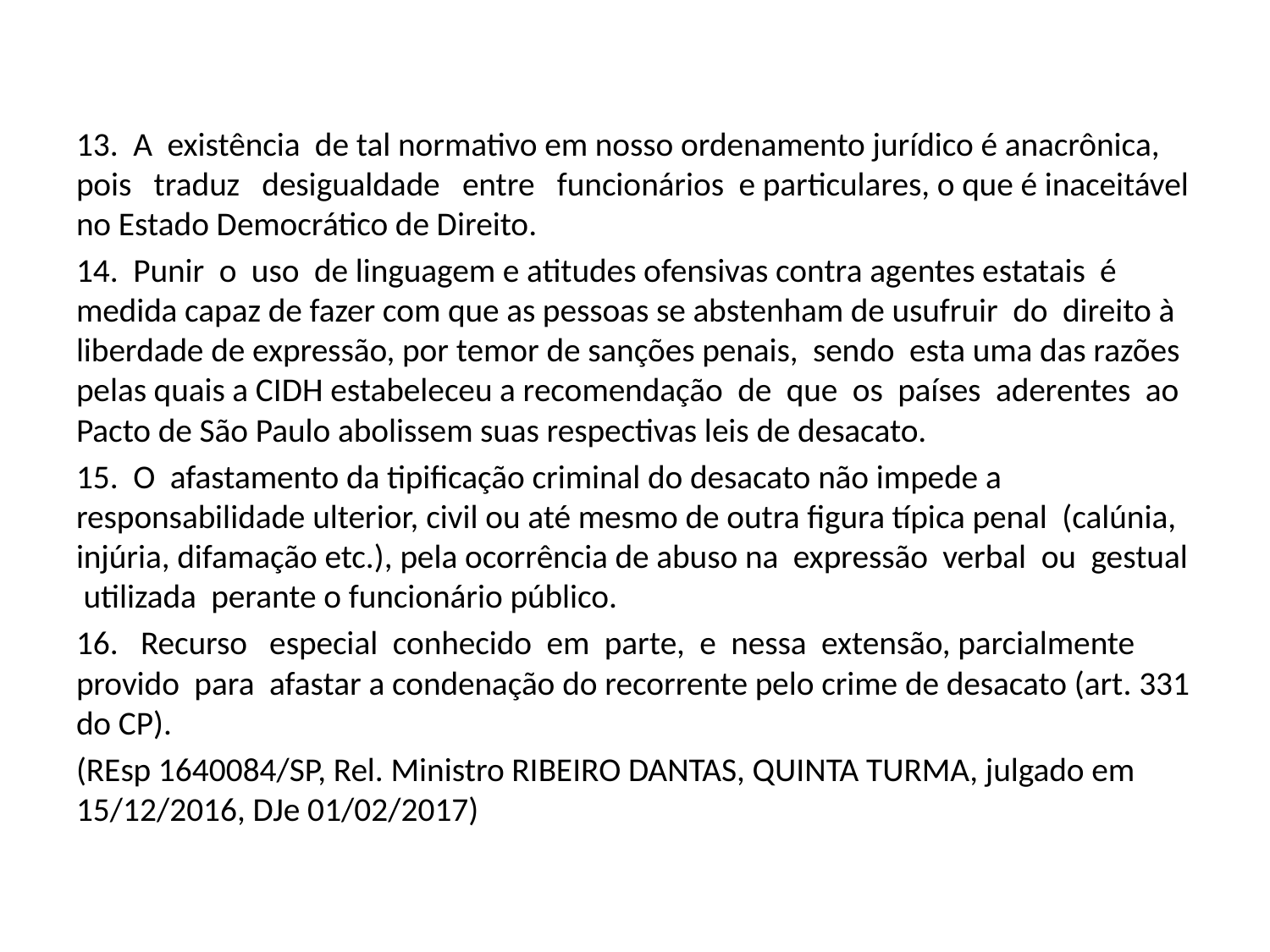

13.  A  existência  de tal normativo em nosso ordenamento jurídico é anacrônica,   pois   traduz   desigualdade   entre   funcionários  e particulares, o que é inaceitável no Estado Democrático de Direito.
14.  Punir  o  uso  de linguagem e atitudes ofensivas contra agentes estatais  é medida capaz de fazer com que as pessoas se abstenham de usufruir  do  direito à liberdade de expressão, por temor de sanções penais,  sendo  esta uma das razões pelas quais a CIDH estabeleceu a recomendação  de  que  os  países  aderentes  ao  Pacto de São Paulo abolissem suas respectivas leis de desacato.
15.  O  afastamento da tipificação criminal do desacato não impede a responsabilidade ulterior, civil ou até mesmo de outra figura típica penal  (calúnia,  injúria, difamação etc.), pela ocorrência de abuso na  expressão  verbal  ou  gestual  utilizada  perante o funcionário público.
16.   Recurso   especial  conhecido  em  parte,  e  nessa  extensão, parcialmente  provido  para  afastar a condenação do recorrente pelo crime de desacato (art. 331 do CP).
(REsp 1640084/SP, Rel. Ministro RIBEIRO DANTAS, QUINTA TURMA, julgado em 15/12/2016, DJe 01/02/2017)